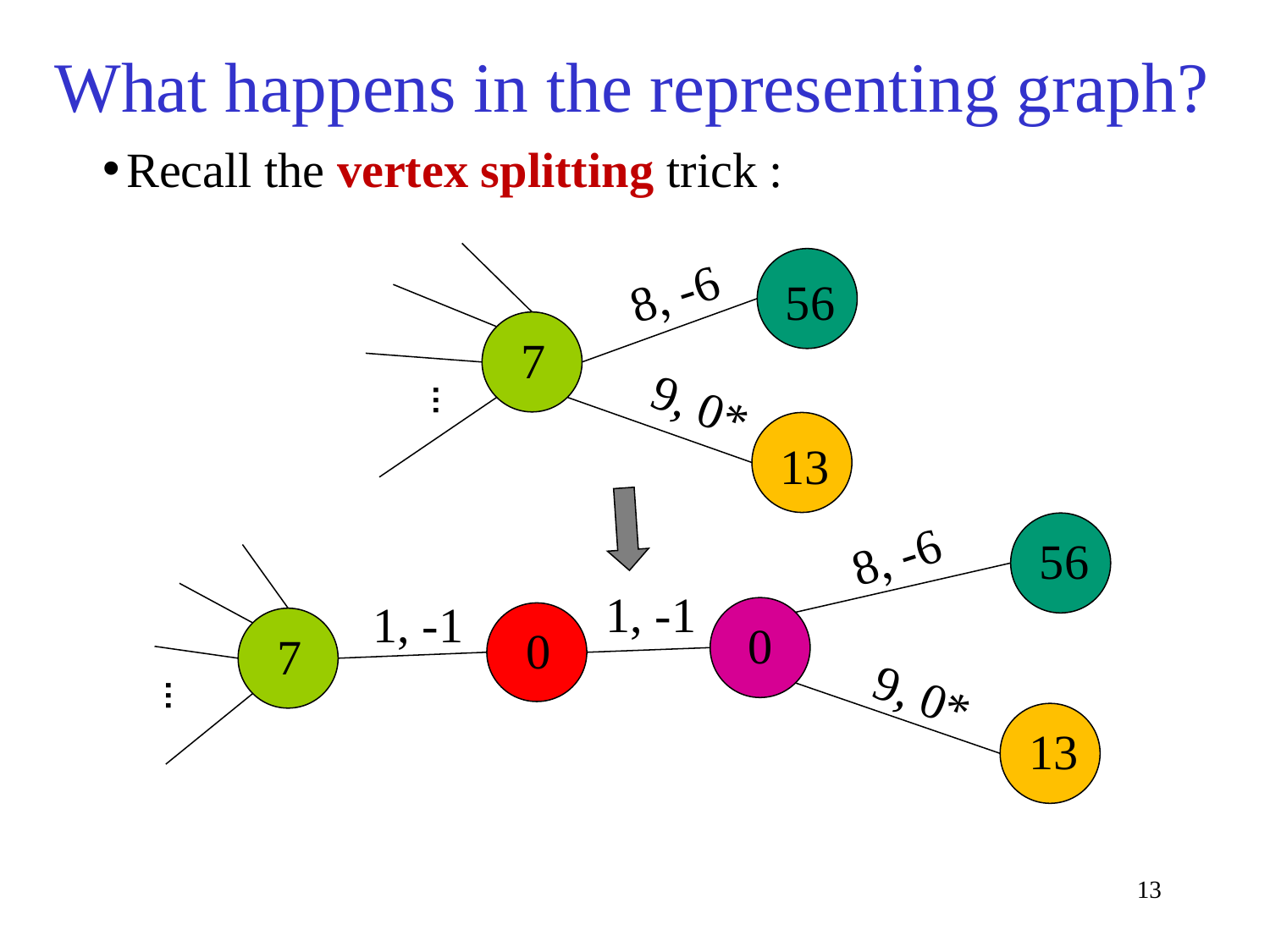

# What happens in the representing graph?
Recall the vertex splitting trick :

…

8, -6
56
7
9, 0*
13

…

8, -6
56
1, -1
1, -1
0
0
7
9, 0*
13
13